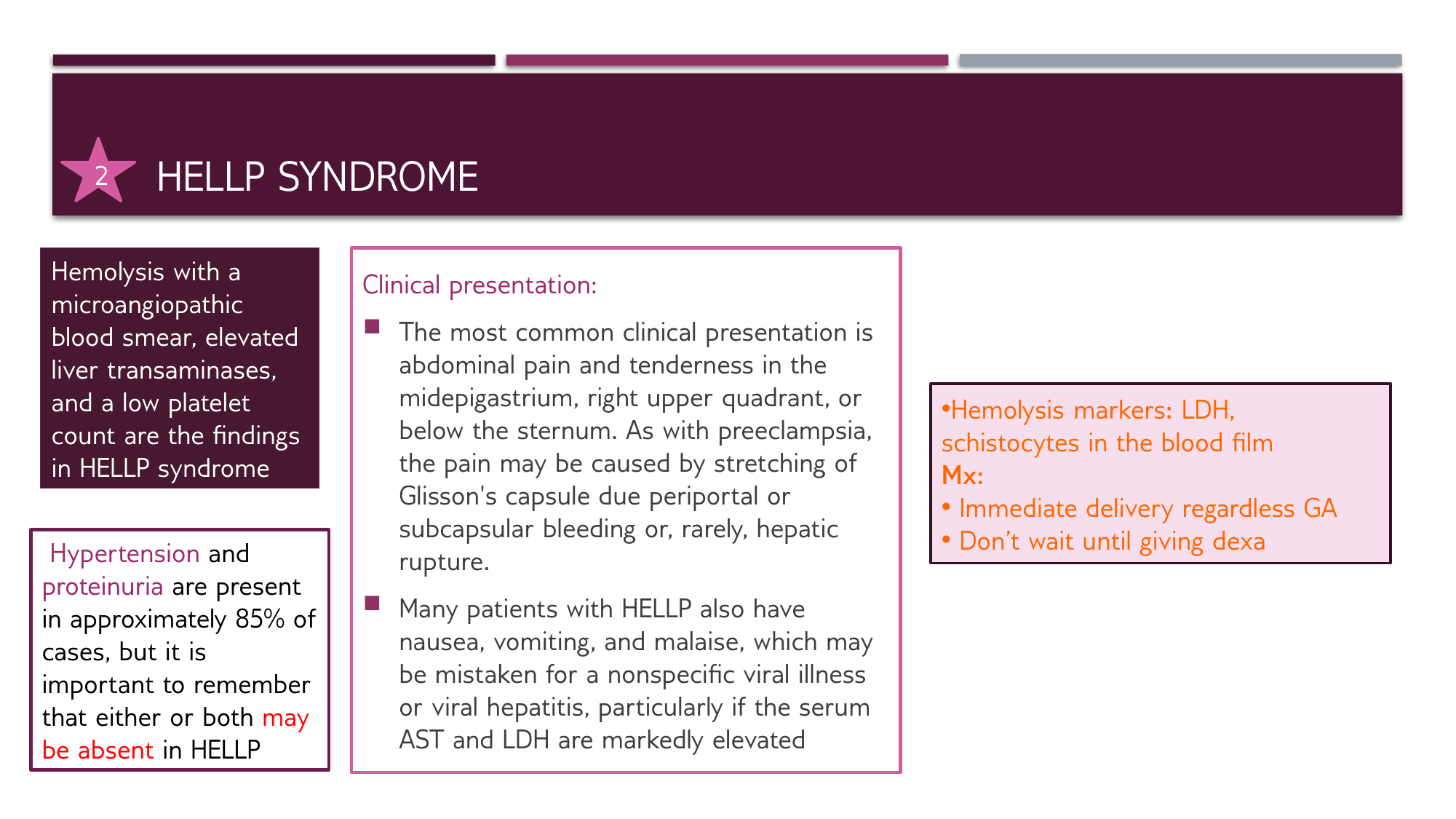

# Hellp syndrome
2
Hemolysis with a microangiopathic blood smear, elevated liver transaminases, and a low platelet count are the findings in HELLP syndrome
Clinical presentation:
The most common clinical presentation is abdominal pain and tenderness in the midepigastrium, right upper quadrant, or below the sternum. As with preeclampsia, the pain may be caused by stretching of Glisson's capsule due periportal or subcapsular bleeding or, rarely, hepatic rupture.
Many patients with HELLP also have nausea, vomiting, and malaise, which may be mistaken for a nonspecific viral illness or viral hepatitis, particularly if the serum AST and LDH are markedly elevated
Hemolysis markers: LDH, schistocytes in the blood film
Mx:
 Immediate delivery regardless GA
 Don’t wait until giving dexa
 Hypertension and proteinuria are present in approximately 85% of cases, but it is important to remember that either or both may be absent in HELLP